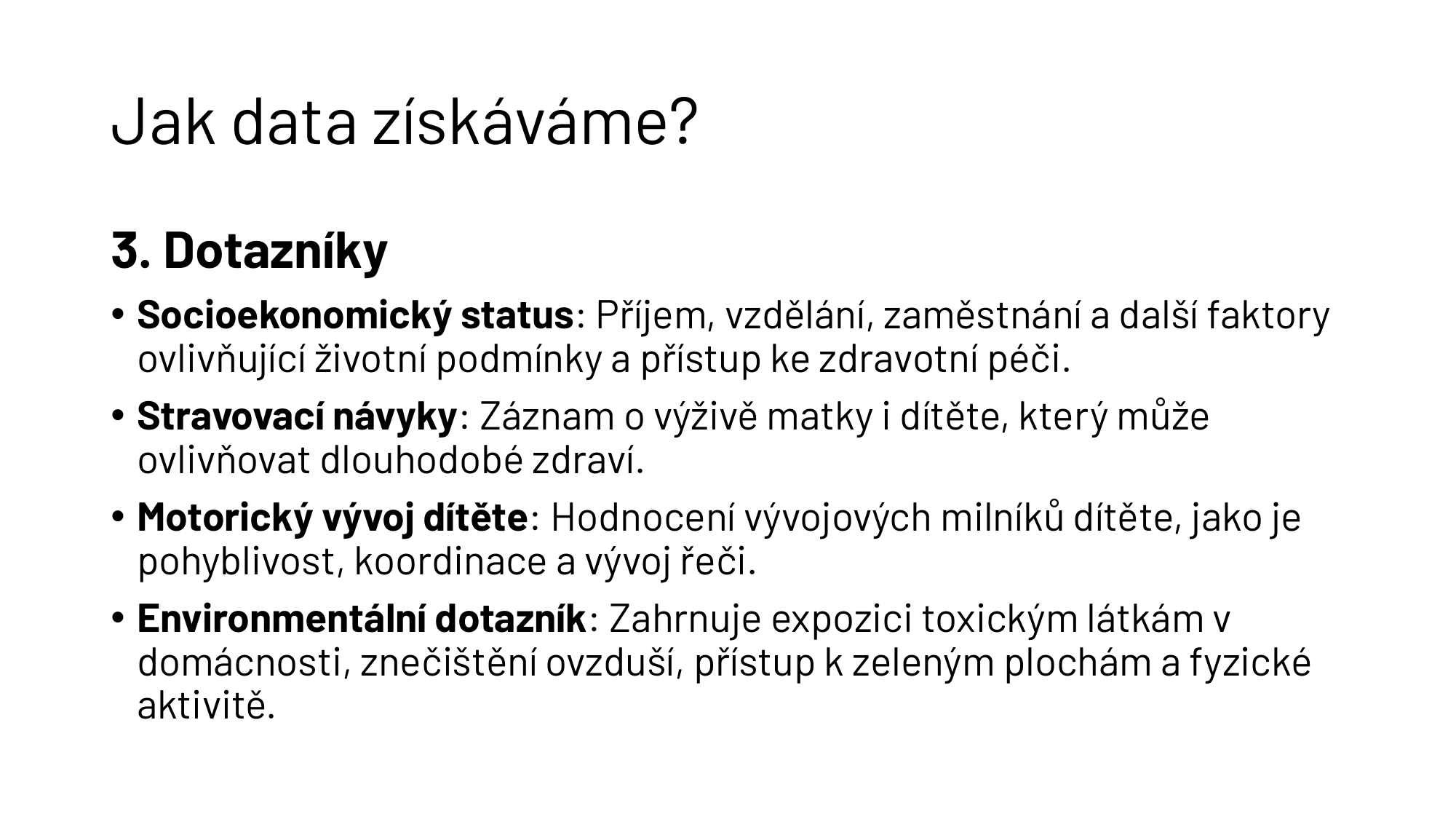

# Jak data získáváme?
3. Dotazníky
Socioekonomický status: Příjem, vzdělání, zaměstnání a další faktory ovlivňující životní podmínky a přístup ke zdravotní péči.
Stravovací návyky: Záznam o výživě matky i dítěte, který může ovlivňovat dlouhodobé zdraví.
Motorický vývoj dítěte: Hodnocení vývojových milníků dítěte, jako je pohyblivost, koordinace a vývoj řeči.
Environmentální dotazník: Zahrnuje expozici toxickým látkám v domácnosti, znečištění ovzduší, přístup k zeleným plochám a fyzické aktivitě.